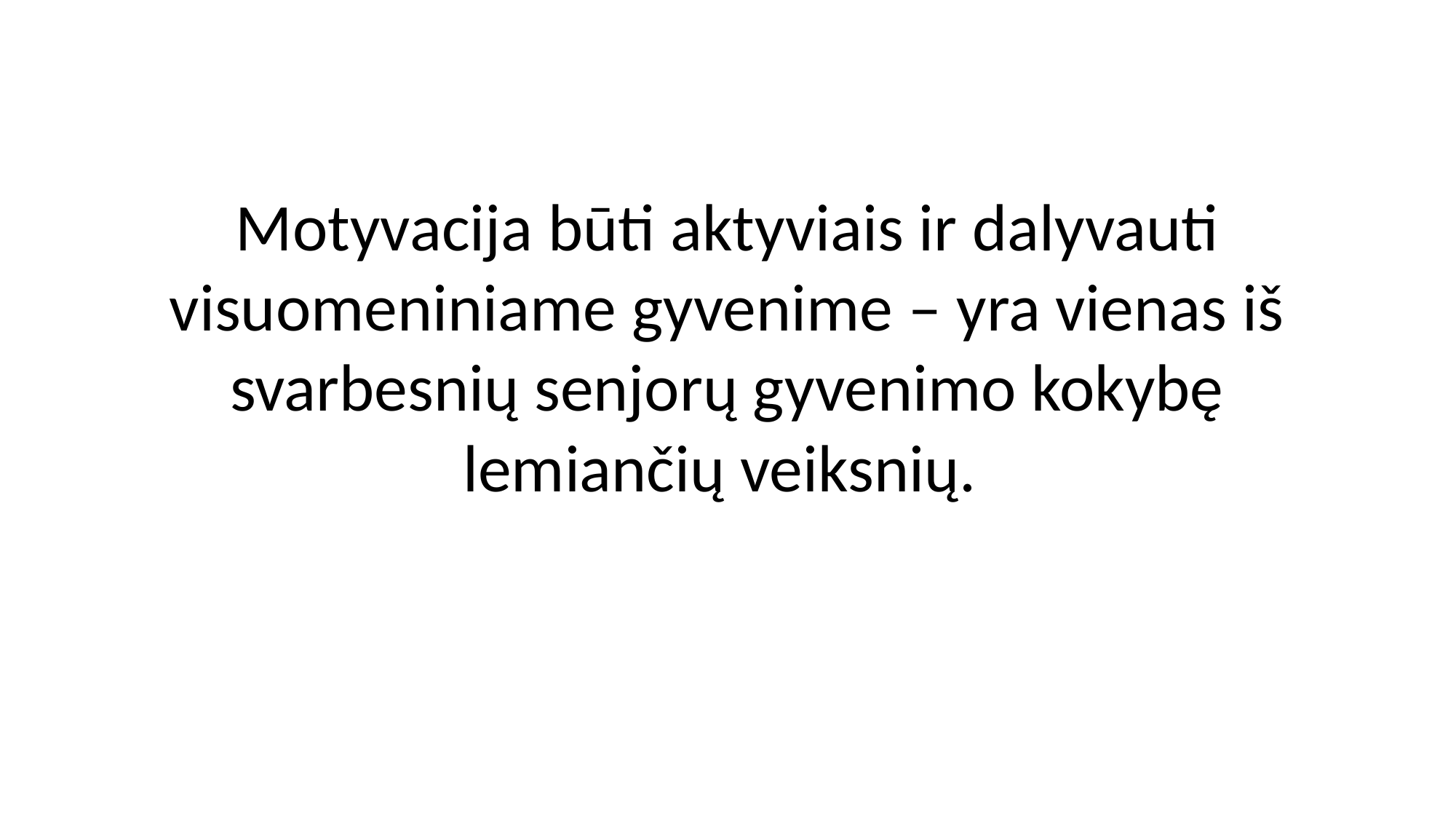

# Motyvacija būti aktyviais ir dalyvauti visuomeniniame gyvenime – yra vienas iš svarbesnių senjorų gyvenimo kokybę lemiančių veiksnių.